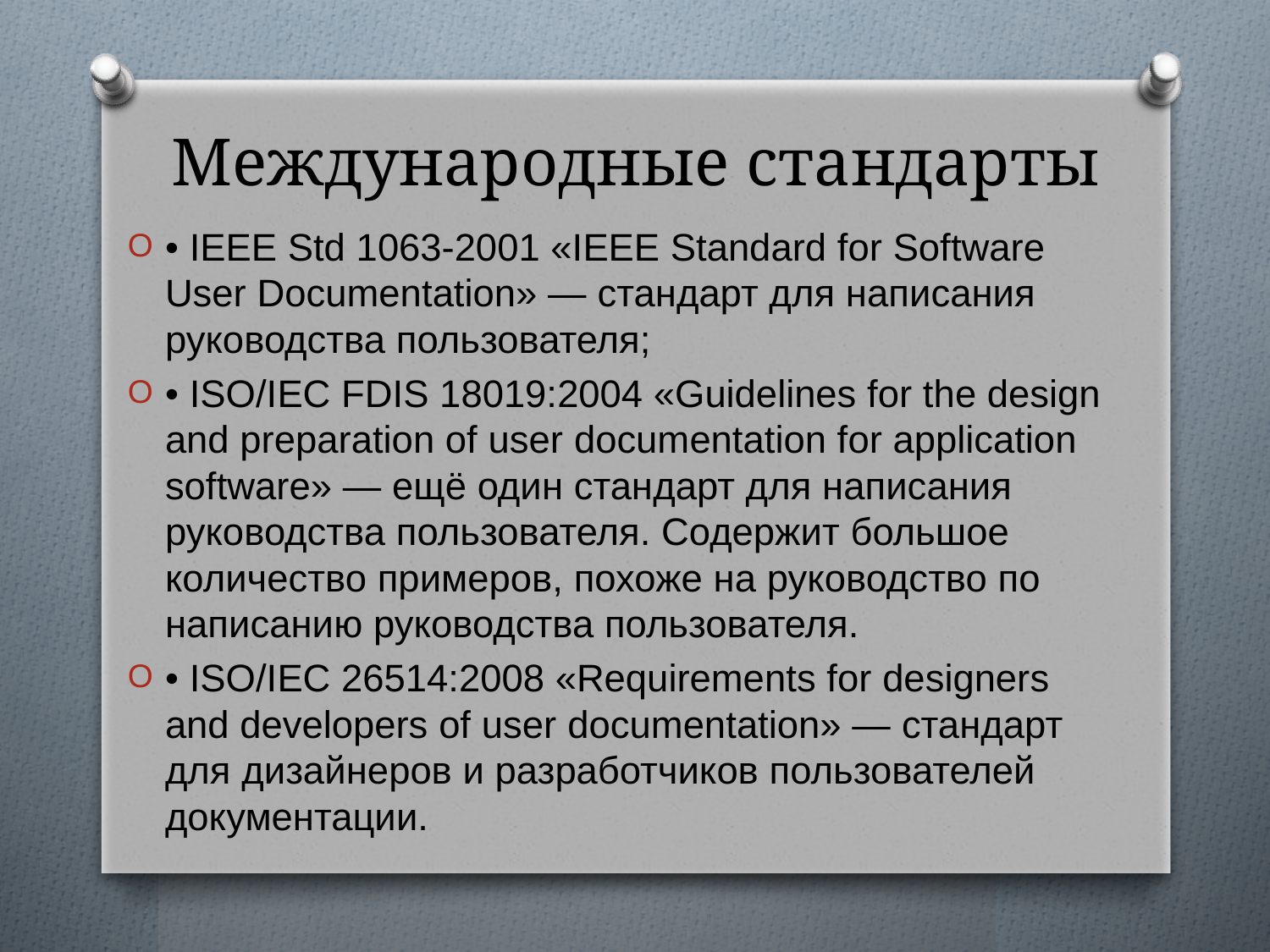

# Международные стандарты
• IEEE Std 1063-2001 «IEEE Standard for Software User Documentation» — стандарт для написания руководства пользователя;
• ISO/IEC FDIS 18019:2004 «Guidelines for the design and preparation of user documentation for application software» — ещё один стандарт для написания руководства пользователя. Содержит большое количество примеров, похоже на руководство по написанию руководства пользователя.
• ISO/IEC 26514:2008 «Requirements for designers and developers of user documentation» — стандарт для дизайнеров и разработчиков пользователей документации.